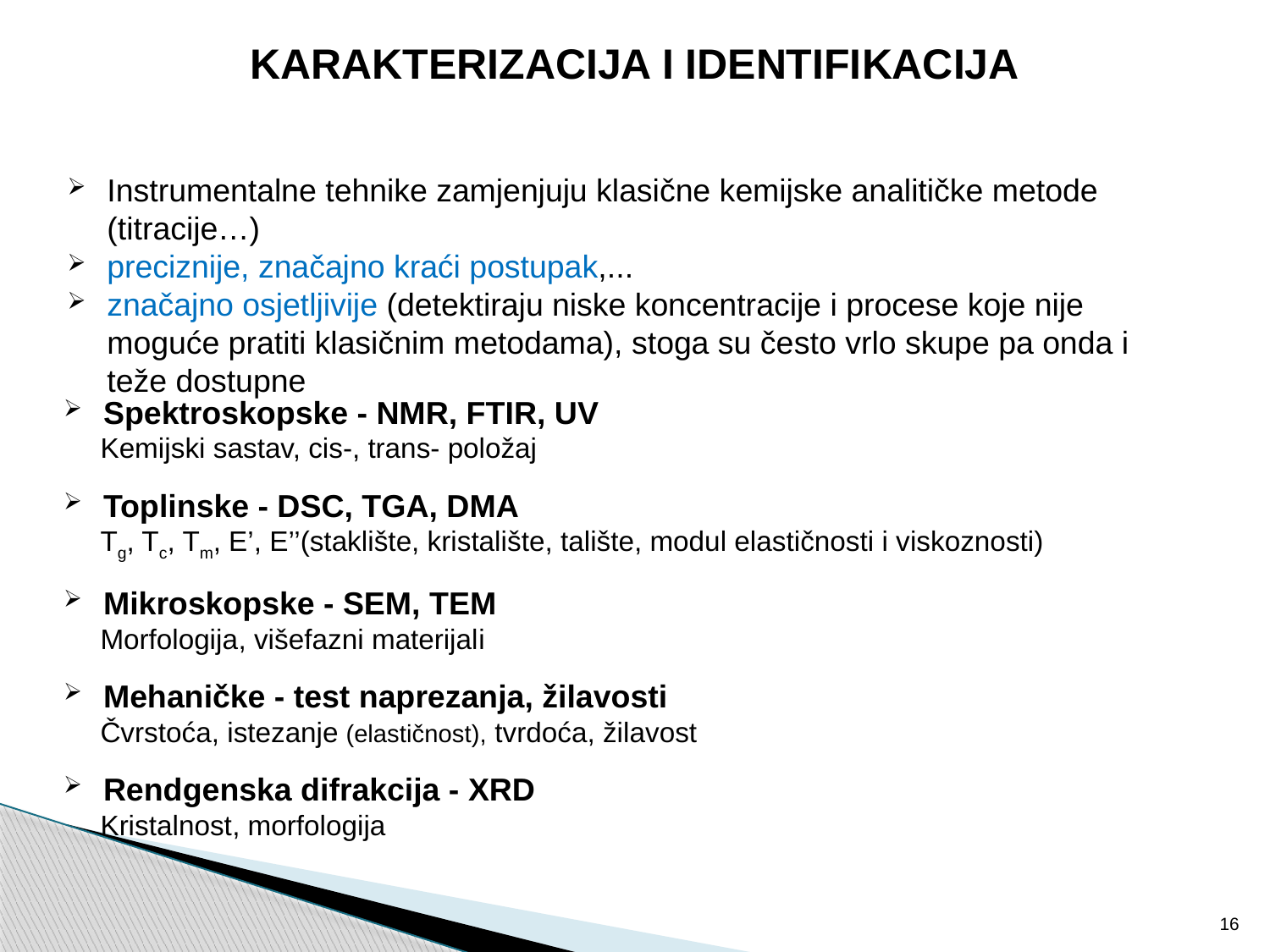

KARAKTERIZACIJA I IDENTIFIKACIJA
Instrumentalne tehnike zamjenjuju klasične kemijske analitičke metode (titracije…)
preciznije, značajno kraći postupak,...
značajno osjetljivije (detektiraju niske koncentracije i procese koje nije moguće pratiti klasičnim metodama), stoga su često vrlo skupe pa onda i teže dostupne
Spektroskopske - NMR, FTIR, UV
Kemijski sastav, cis-, trans- položaj

Toplinske - DSC, TGA, DMA
Tg, Tc, Tm, E’, E’’(staklište, kristalište, talište, modul elastičnosti i viskoznosti)

Mikroskopske - SEM, TEM
Morfologija, višefazni materijali

Mehaničke - test naprezanja, žilavosti
Čvrstoća, istezanje (elastičnost), tvrdoća, žilavost

Rendgenska difrakcija - XRD
Kristalnost, morfologija
16